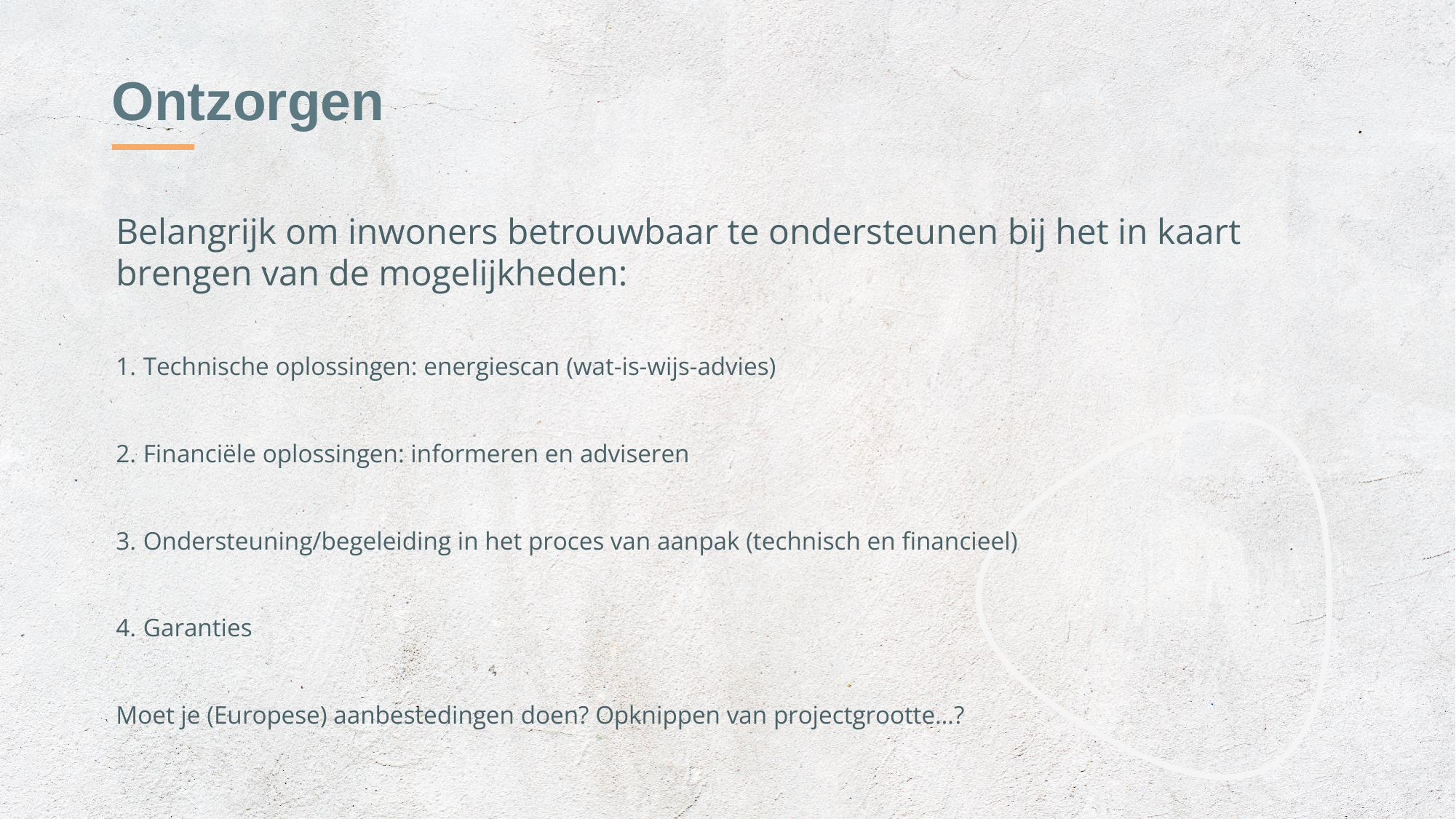

Ontzorgen

Belangrijk om inwoners betrouwbaar te ondersteunen bij het in kaart brengen van de mogelijkheden:

Technische oplossingen: energiescan (wat-is-wijs-advies)

Financiële oplossingen: informeren en adviseren

Ondersteuning/begeleiding in het proces van aanpak (technisch en financieel)

Garanties

Moet je (Europese) aanbestedingen doen? Opknippen van projectgrootte…?